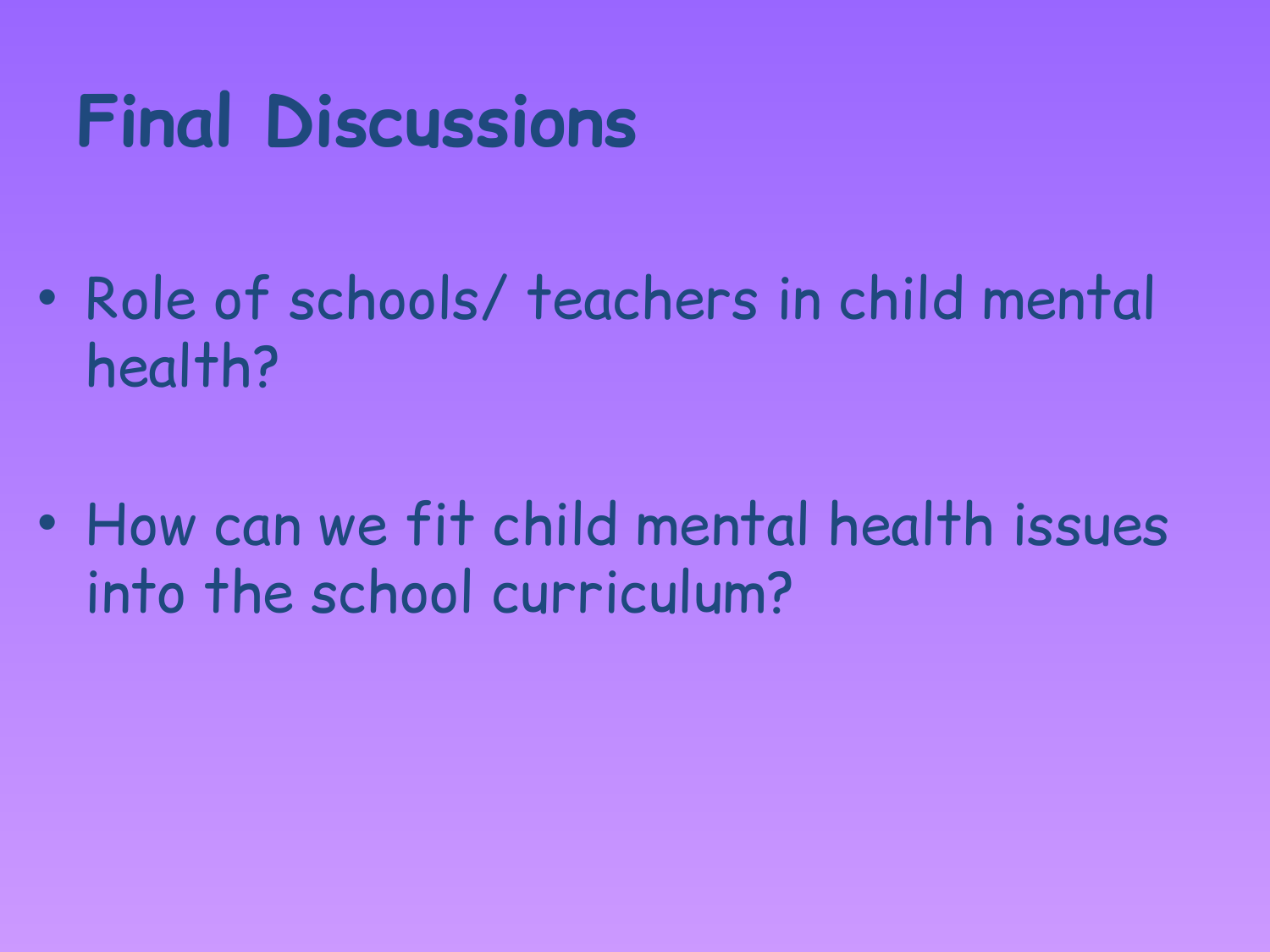

# Final Discussions
Role of schools/ teachers in child mental health?

How can we fit child mental health issues into the school curriculum?